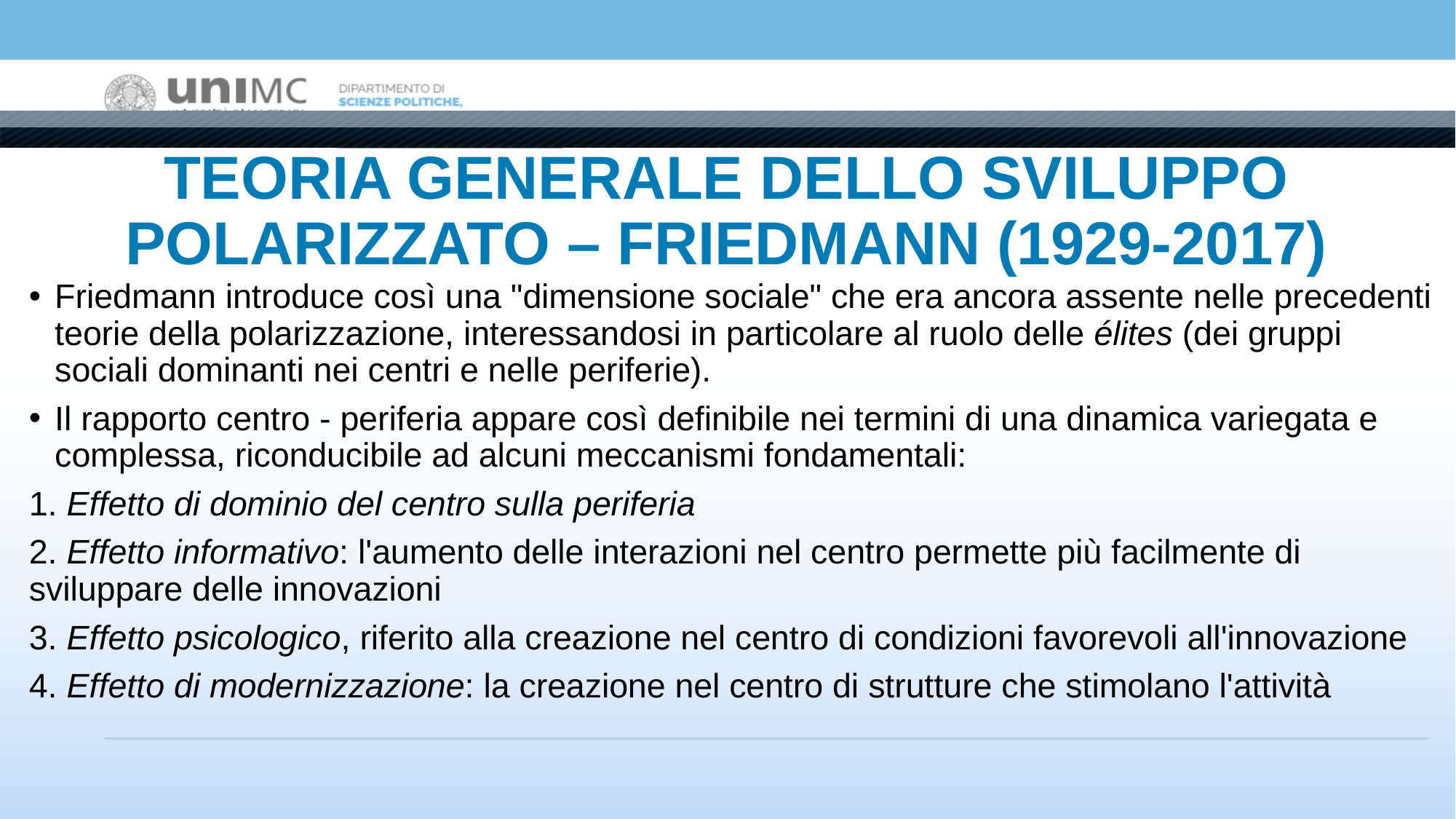

# TEORIA GENERALE DELLO SVILUPPO POLARIZZATO – FRIEDMANN (1929-2017)
Friedmann introduce così una "dimensione sociale" che era ancora assente nelle precedenti teorie della polarizzazione, interessandosi in particolare al ruolo delle élites (dei gruppi sociali dominanti nei centri e nelle periferie).
Il rapporto centro - periferia appare così definibile nei termini di una dinamica variegata e complessa, riconducibile ad alcuni meccanismi fondamentali:
1. Effetto di dominio del centro sulla periferia
2. Effetto informativo: l'aumento delle interazioni nel centro permette più facilmente di sviluppare delle innovazioni
3. Effetto psicologico, riferito alla creazione nel centro di condizioni favorevoli all'innovazione
4. Effetto di modernizzazione: la creazione nel centro di strutture che stimolano l'attività